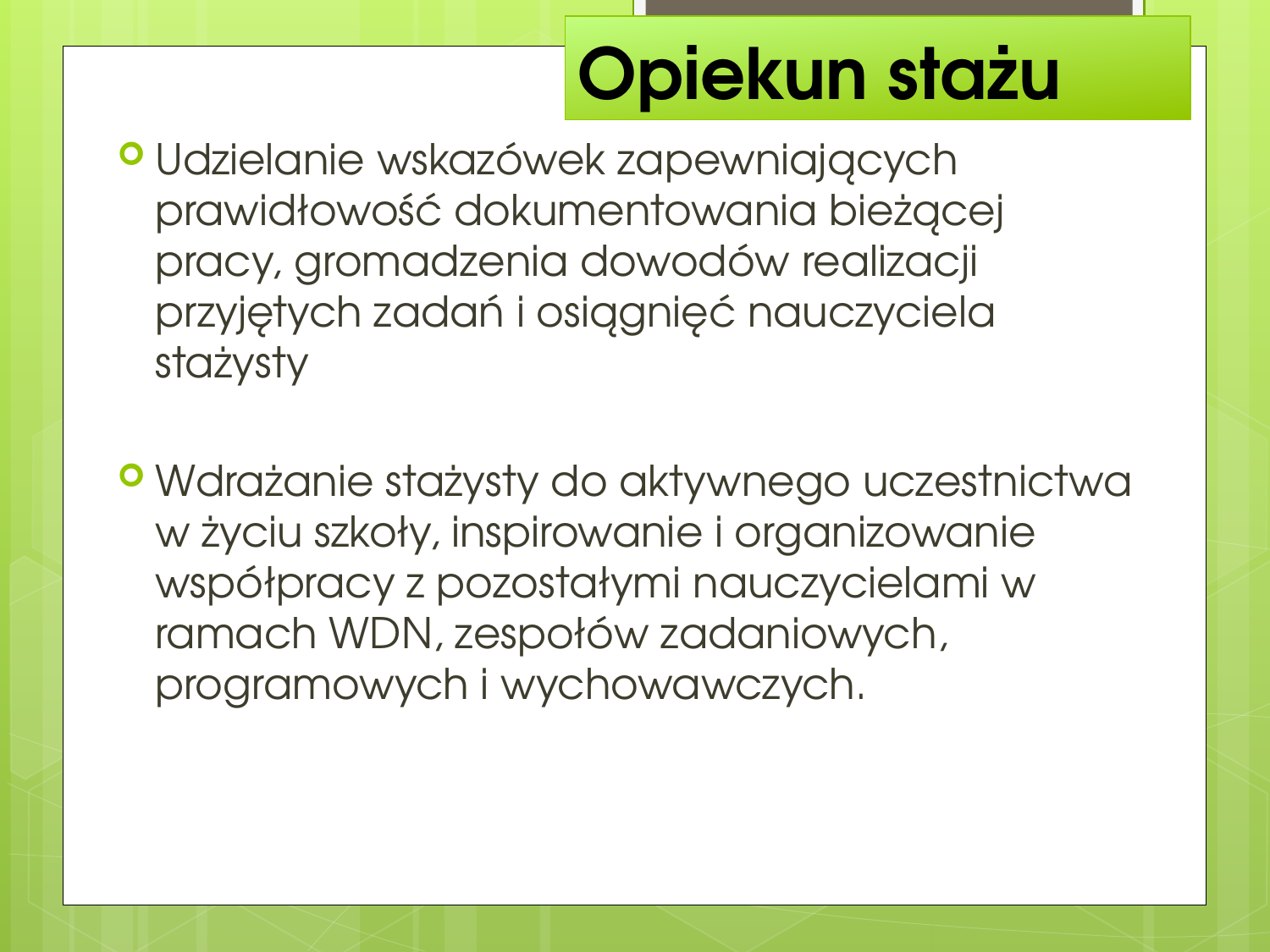

# Opiekun stażu
Udzielanie wskazówek zapewniających prawidłowość dokumentowania bieżącej pracy, gromadzenia dowodów realizacji przyjętych zadań i osiągnięć nauczyciela stażysty

Wdrażanie stażysty do aktywnego uczestnictwa w życiu szkoły, inspirowanie i organizowanie współpracy z pozostałymi nauczycielami w ramach WDN, zespołów zadaniowych, programowych i wychowawczych.